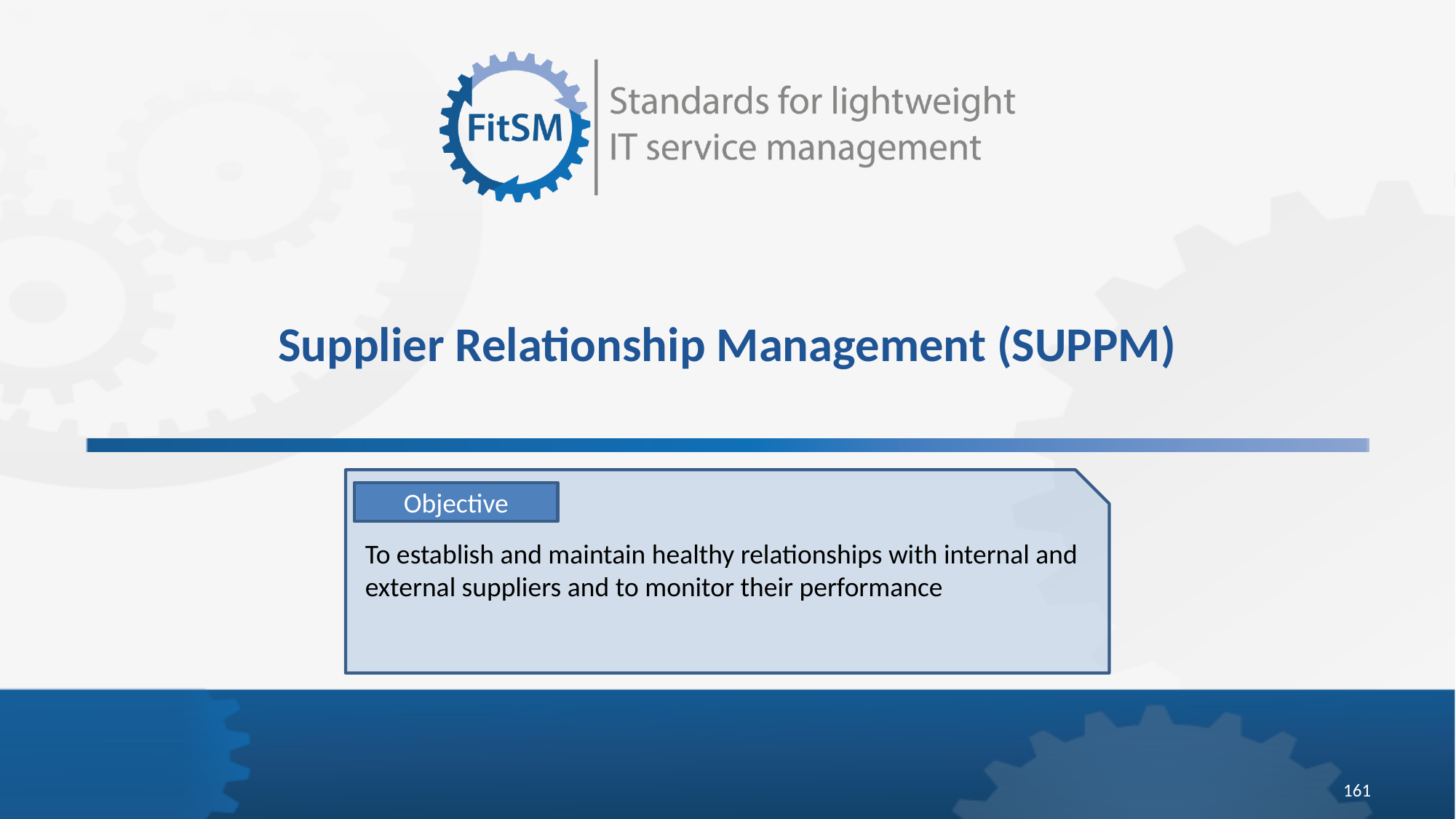

# Supplier Relationship Management (SUPPM)

Objective
To establish and maintain healthy relationships with internal and external suppliers and to monitor their performance
161